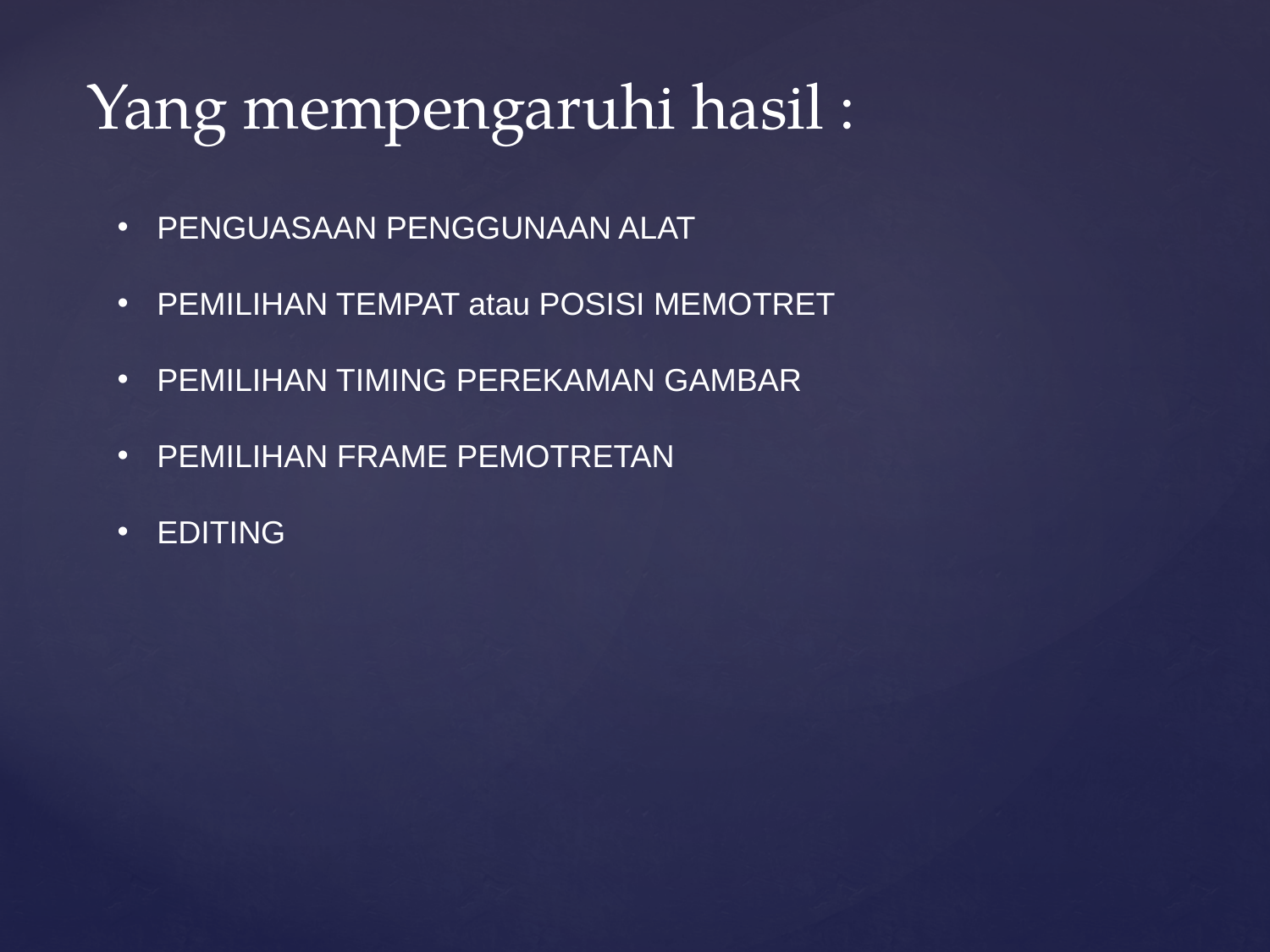

# Yang mempengaruhi hasil :
PENGUASAAN PENGGUNAAN ALAT

PEMILIHAN TEMPAT atau POSISI MEMOTRET

PEMILIHAN TIMING PEREKAMAN GAMBAR

PEMILIHAN FRAME PEMOTRETAN

EDITING